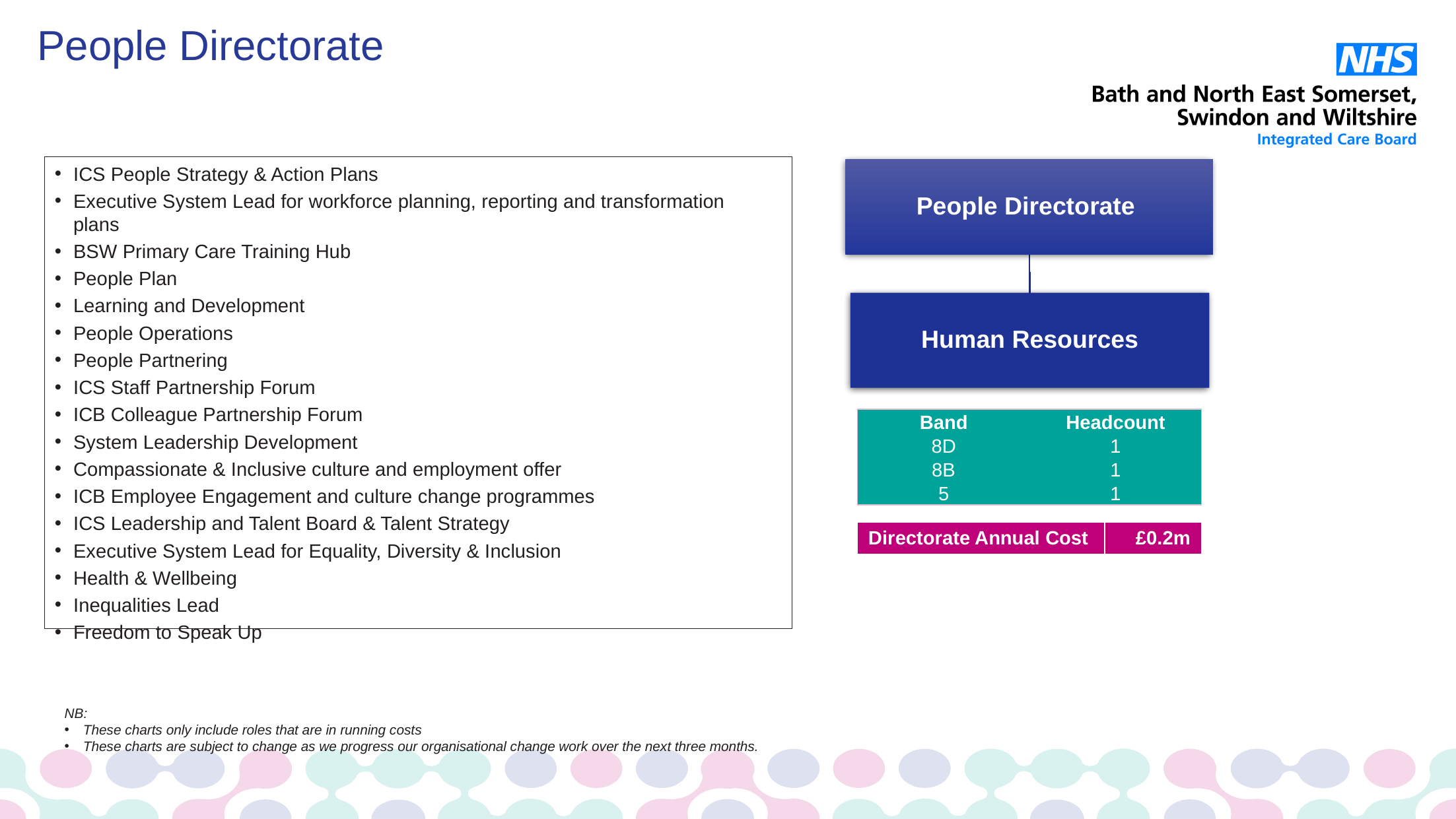

# People Directorate
People Directorate
Human Resources
ICS People Strategy & Action Plans
Executive System Lead for workforce planning, reporting and transformation plans
BSW Primary Care Training Hub
People Plan
Learning and Development
People Operations
People Partnering
ICS Staff Partnership Forum
ICB Colleague Partnership Forum
System Leadership Development
Compassionate & Inclusive culture and employment offer
ICB Employee Engagement and culture change programmes
ICS Leadership and Talent Board & Talent Strategy
Executive System Lead for Equality, Diversity & Inclusion
Health & Wellbeing
Inequalities Lead
Freedom to Speak Up
| Band | Headcount |
| --- | --- |
| 8D | 1 |
| 8B | 1 |
| 5 | 1 |
| Directorate Annual Cost | £0.2m |
| --- | --- |
NB:
These charts only include roles that are in running costs
These charts are subject to change as we progress our organisational change work over the next three months.